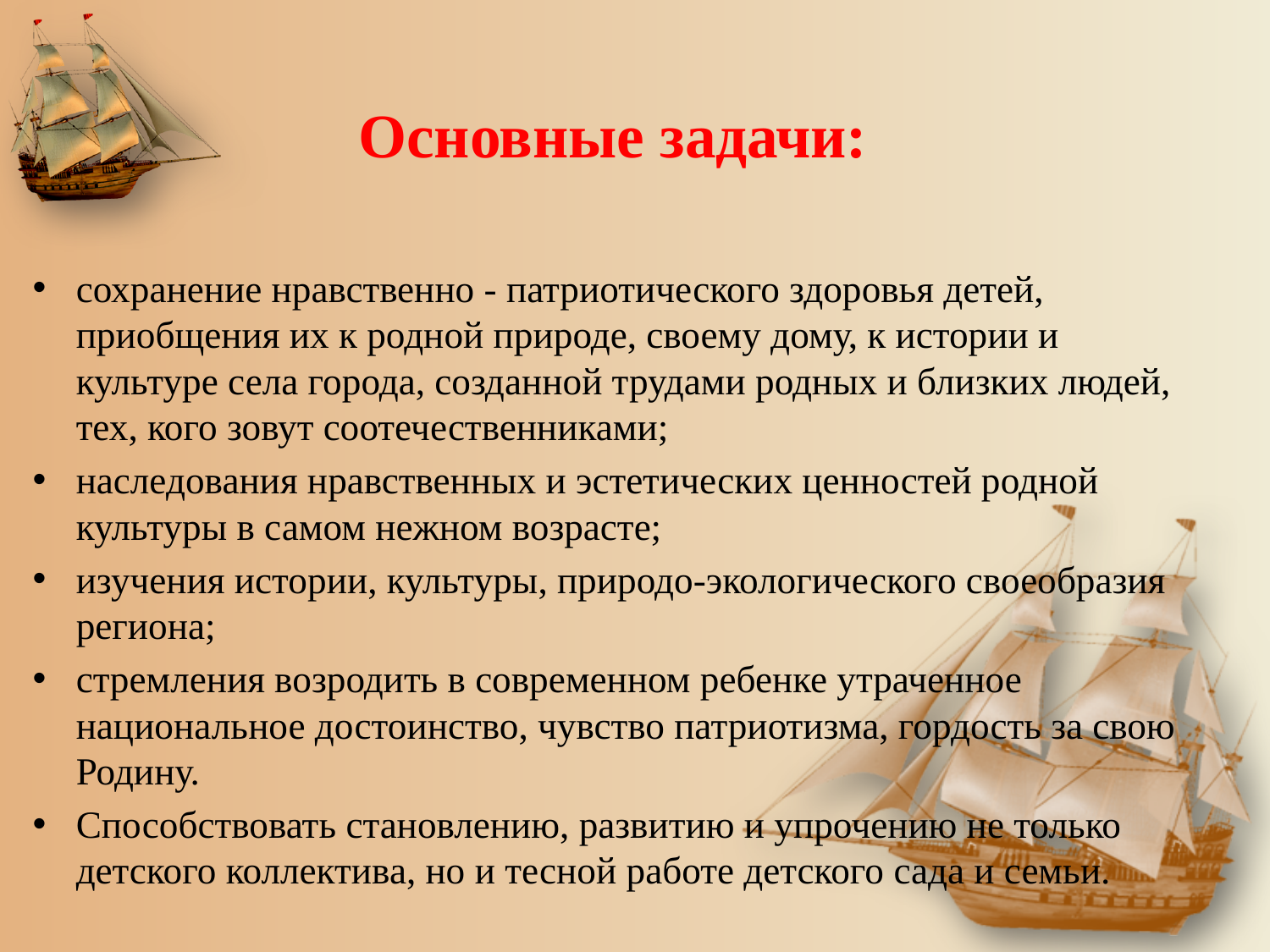

Основные задачи:

сохранение нравственно - патриотического здоровья детей, приобщения их к родной природе, своему дому, к истории и культуре села города, созданной трудами родных и близких людей, тех, кого зовут соотечественниками;
наследования нравственных и эстетических ценностей родной культуры в самом нежном возрасте;
изучения истории, культуры, природо-экологического своеобразия региона;
стремления возродить в современном ребенке утраченное национальное достоинство, чувство патриотизма, гордость за свою Родину.
Способствовать становлению, развитию и упрочению не только детского коллектива, но и тесной работе детского сада и семьи.